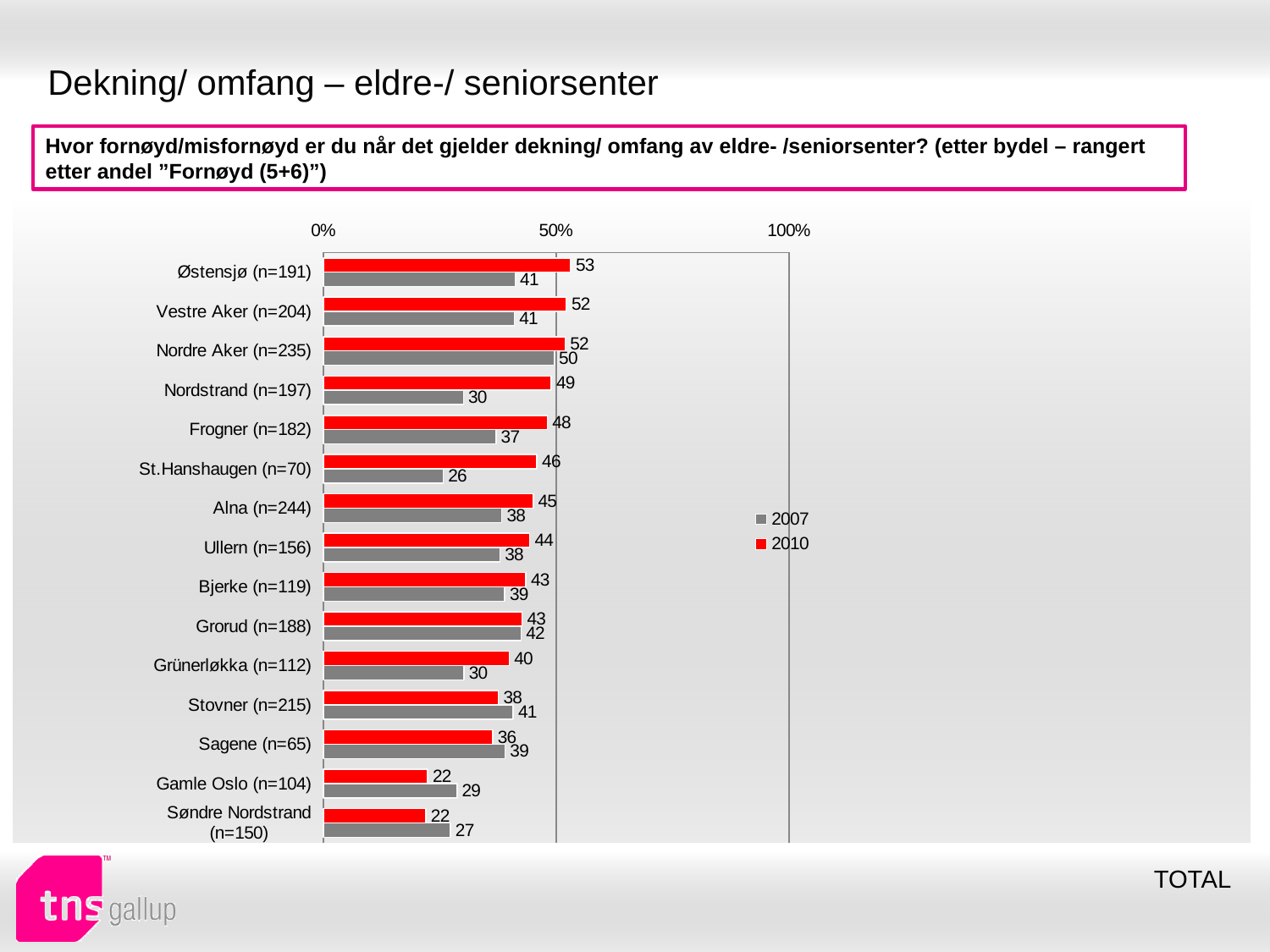

# Dekning/ omfang – eldre-/ seniorsenter
Hvor fornøyd/misfornøyd er du når det gjelder dekning/ omfang av eldre- /seniorsenter? (etter bydel – rangert etter andel ”Fornøyd (5+6)”)

### Chart

| Category | 2010 | 2007 |
|---|---|---|
| Østensjø (n=191) | 53.113200000000006 | 41.15632 |
| Vestre Aker (n=204) | 52.20337000000007 | 40.99454 |
| Nordre Aker (n=235) | 51.88784 | 49.50230000000001 |
| Nordstrand (n=197) | 48.95157999999999 | 30.04502999999995 |
| Frogner (n=182) | 48.05297 | 37.05268 |
| St.Hanshaugen (n=70) | 45.87093 | 25.69701 |
| Alna (n=244) | 45.05499 | 38.30797 |
| Ullern (n=156) | 44.30439 | 37.903040000000004 |
| Bjerke (n=119) | 43.48679 | 38.95524 |
| Grorud (n=188) | 42.65171 | 42.4399 |
| Grünerløkka (n=112) | 39.90798 | 30.141470000000005 |
| Stovner (n=215) | 37.57281000000001 | 40.75292 |
| Sagene (n=65) | 36.37566 | 39.02451000000006 |
| Gamle Oslo (n=104) | 22.36713 | 28.67362999999999 |
| Søndre Nordstrand (n=150) | 21.982509999999916 | 27.27015 |
TOTAL